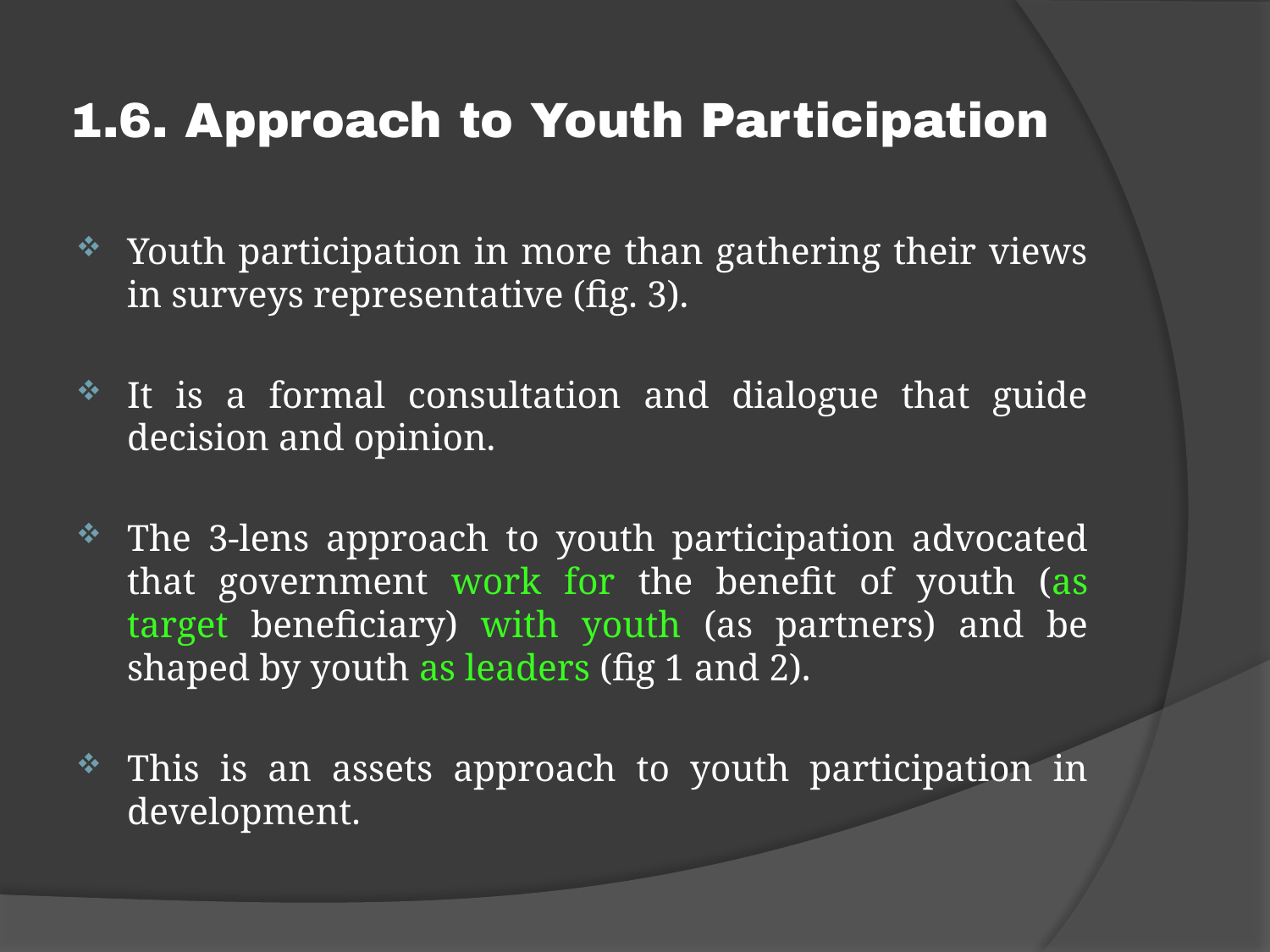

# 1.6. Approach to Youth Participation
Youth participation in more than gathering their views in surveys representative (fig. 3).

It is a formal consultation and dialogue that guide decision and opinion.

The 3-lens approach to youth participation advocated that government work for the benefit of youth (as target beneficiary) with youth (as partners) and be shaped by youth as leaders (fig 1 and 2).

This is an assets approach to youth participation in development.